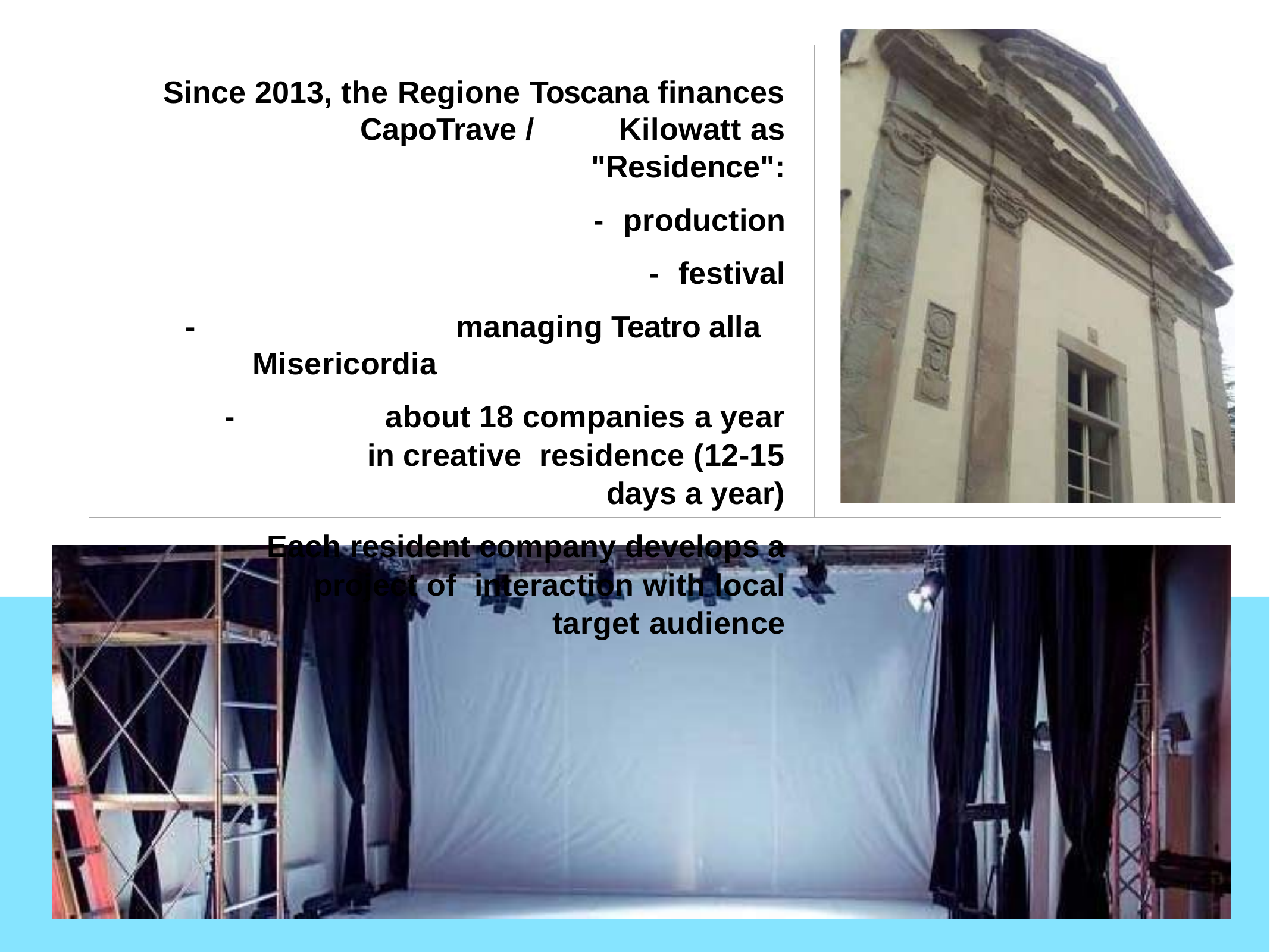

Since 2013, the Regione Toscana finances  CapoTrave /	Kilowatt as "Residence":
-	production
-	festival
-	managing Teatro alla Misericordia
-	about 18 companies a year in creative  residence (12-15 days a year)
-	Each resident company develops a project of  interaction with local target audience